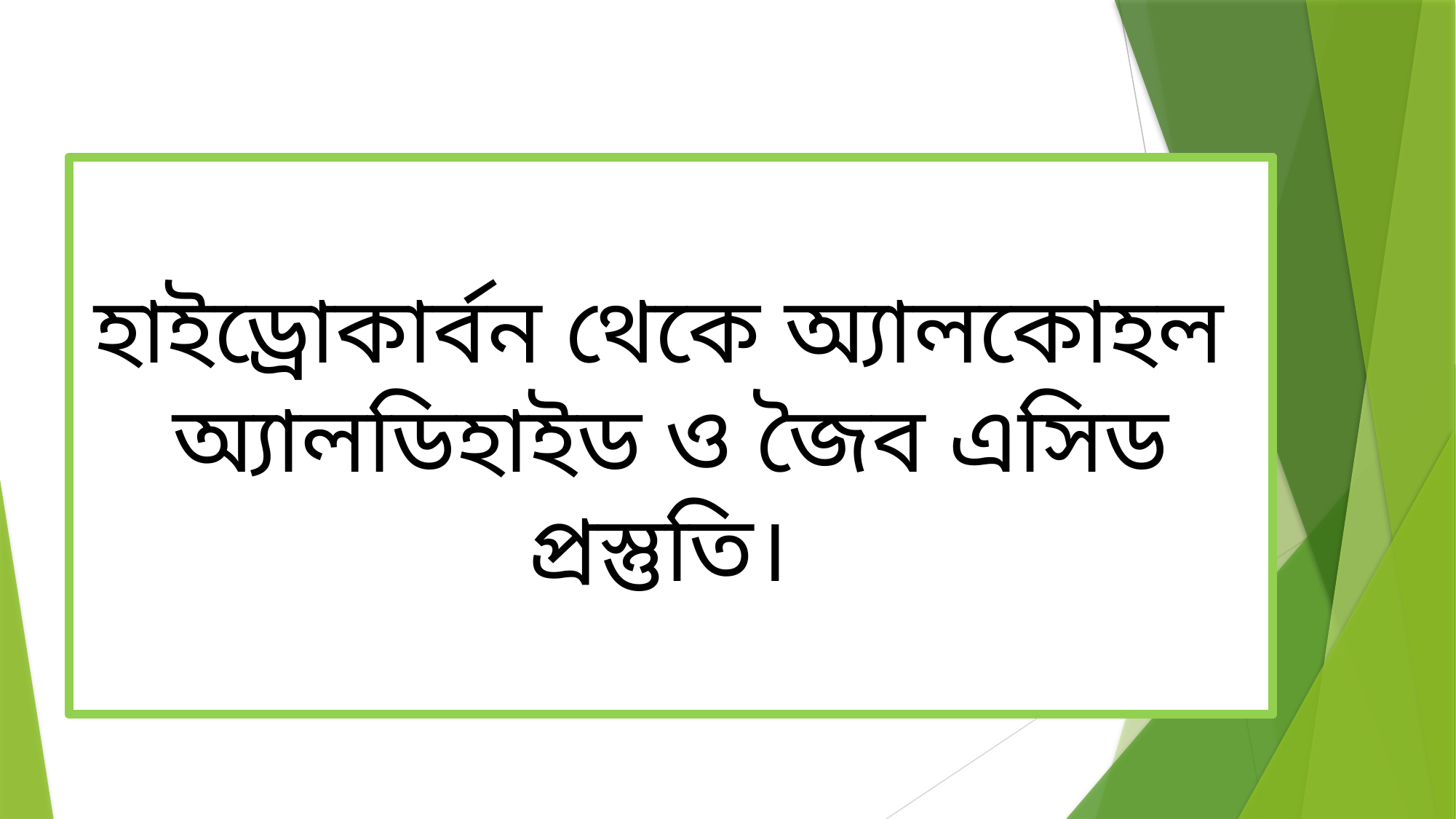

হাইড্রোকার্বন থেকে অ্যালকোহল  অ্যালডিহাইড ও জৈব এসিড প্রস্তুতি।